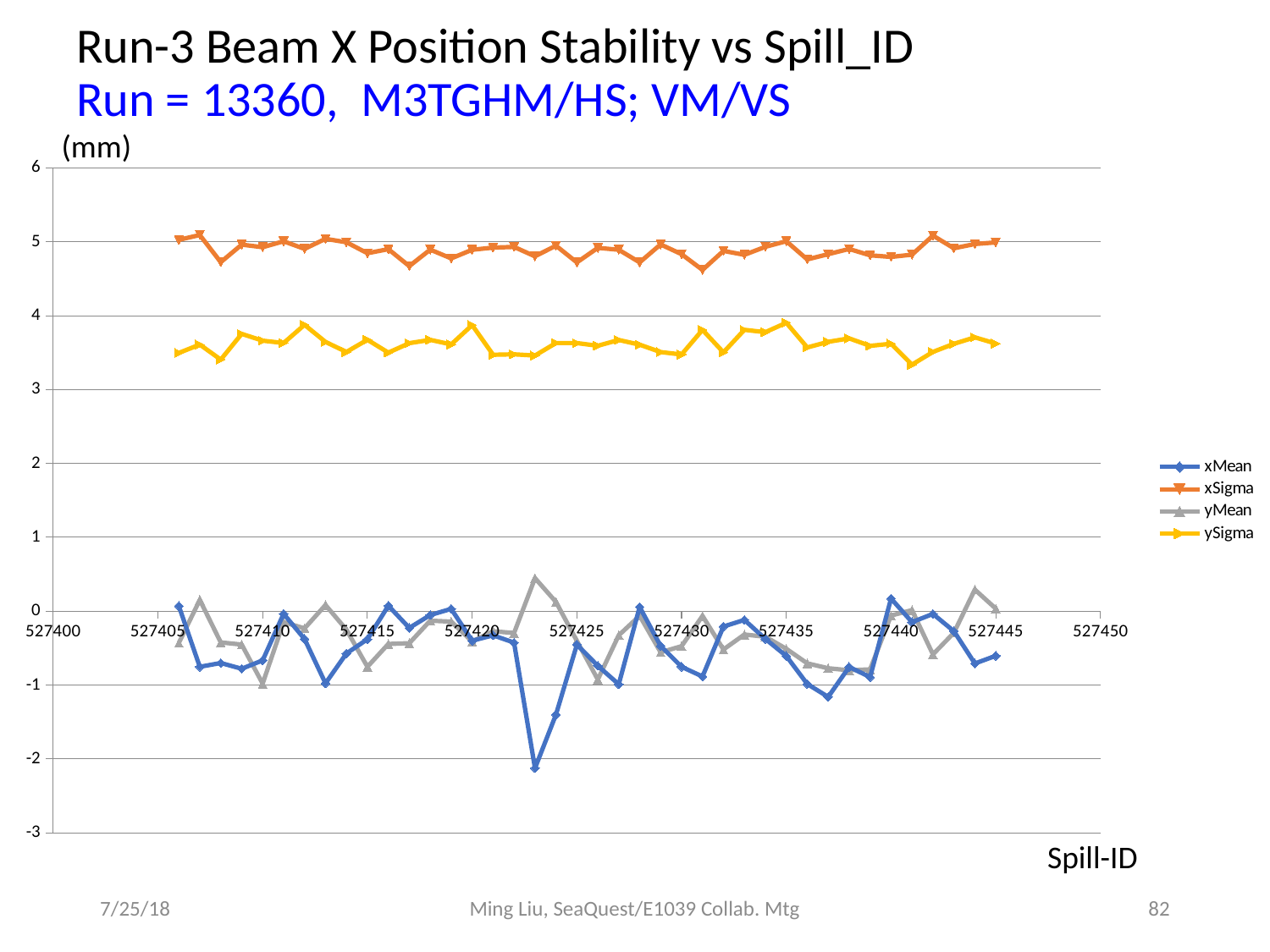

# Run-3 Beam X Position Stability vs Spill_ID Run = 13360,  M3TGHM/HS; VM/VS
(mm)

### Chart

| Category | xMean | xSigma | yMean | ySigma |
|---|---|---|---|---|
Spill-ID
7/25/18
Ming Liu, SeaQuest/E1039 Collab. Mtg
82